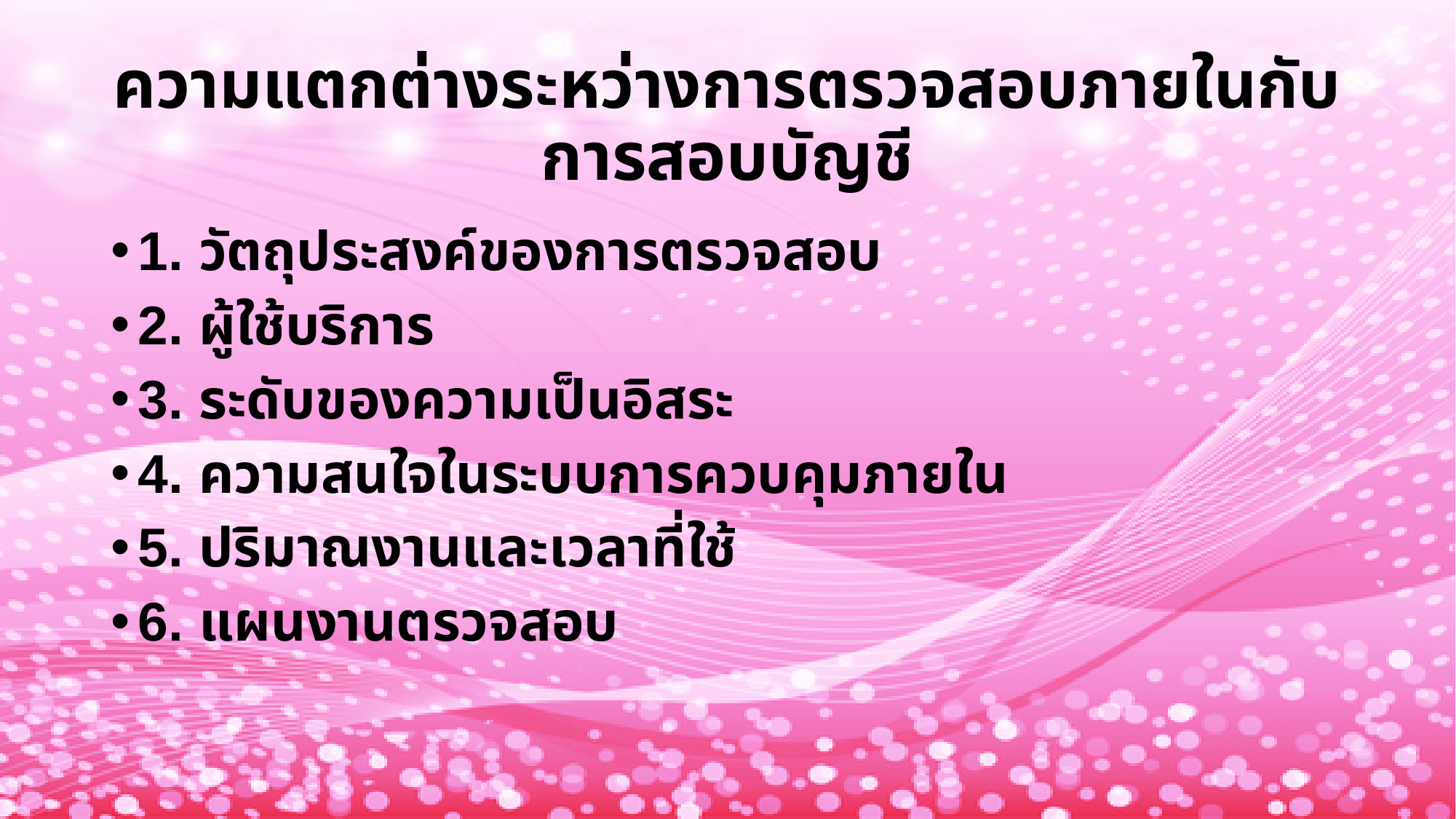

# ความแตกต่างระหว่างการตรวจสอบภายในกับการสอบบัญชี
1. วัตถุประสงค์ของการตรวจสอบ
2. ผู้ใช้บริการ
3. ระดับของความเป็นอิสระ
4. ความสนใจในระบบการควบคุมภายใน
5. ปริมาณงานและเวลาที่ใช้
6. แผนงานตรวจสอบ